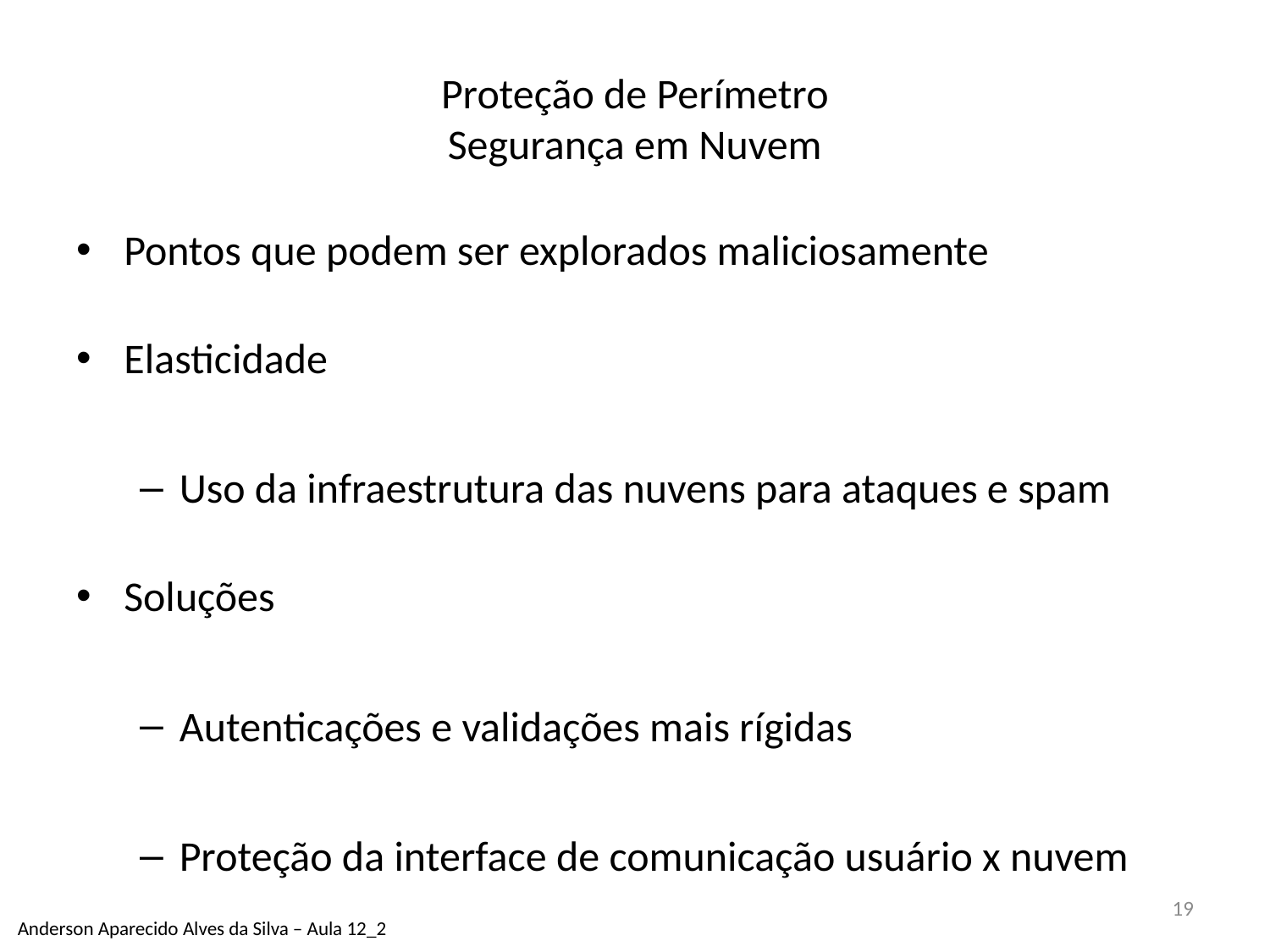

# Proteção de Perímetro Segurança em Nuvem
Pontos que podem ser explorados maliciosamente

Elasticidade

Uso da infraestrutura das nuvens para ataques e spam

Soluções

Autenticações e validações mais rígidas

Proteção da interface de comunicação usuário x nuvem
19
Anderson Aparecido Alves da Silva – Aula 12_2